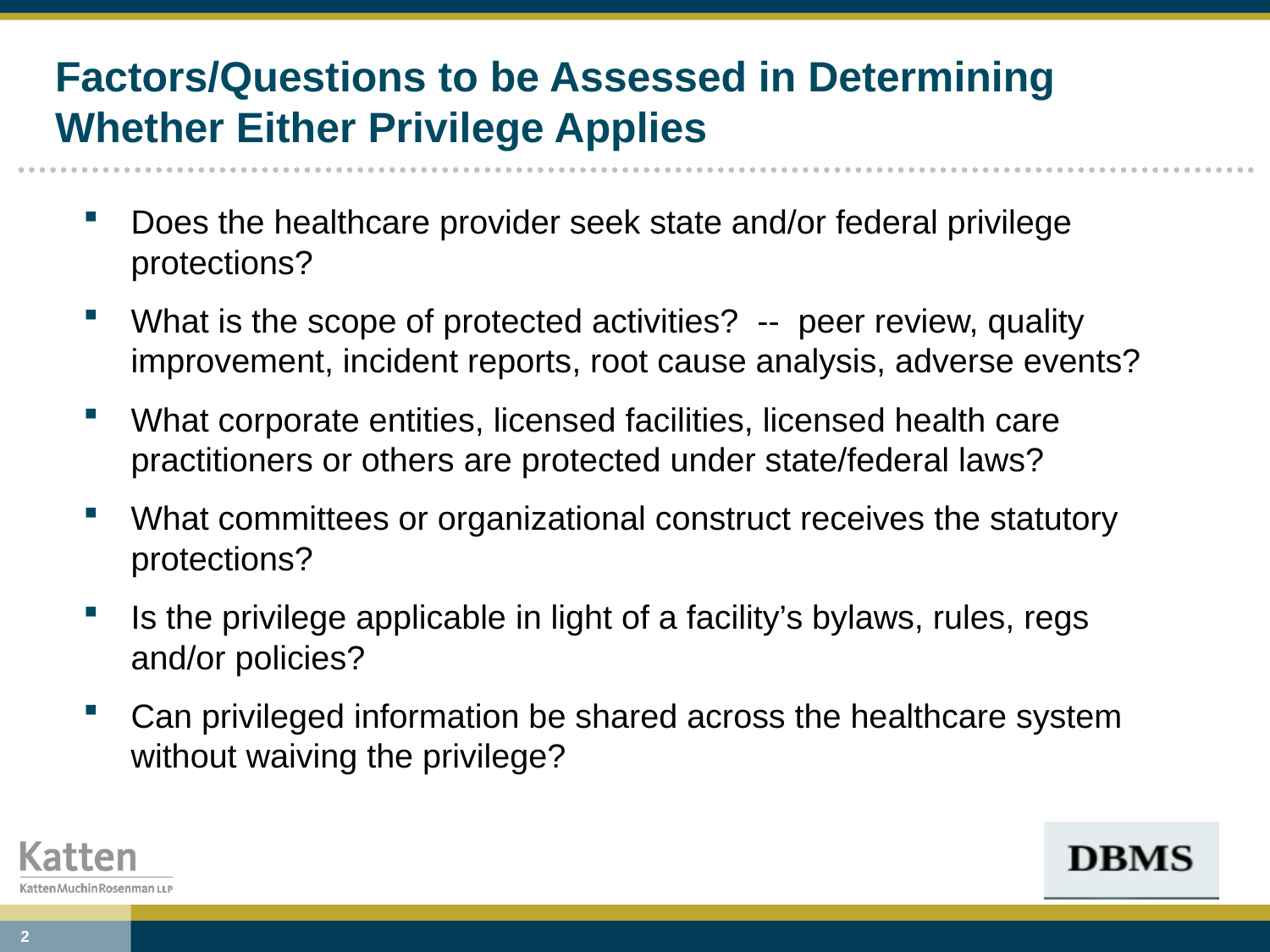

# Factors/Questions to be Assessed in Determining Whether Either Privilege Applies
Does the healthcare provider seek state and/or federal privilege protections?
What is the scope of protected activities?  --  peer review, quality improvement, incident reports, root cause analysis, adverse events?
What corporate entities, licensed facilities, licensed health care practitioners or others are protected under state/federal laws?
What committees or organizational construct receives the statutory protections?
Is the privilege applicable in light of a facility’s bylaws, rules, regs and/or policies?
Can privileged information be shared across the healthcare system without waiving the privilege?